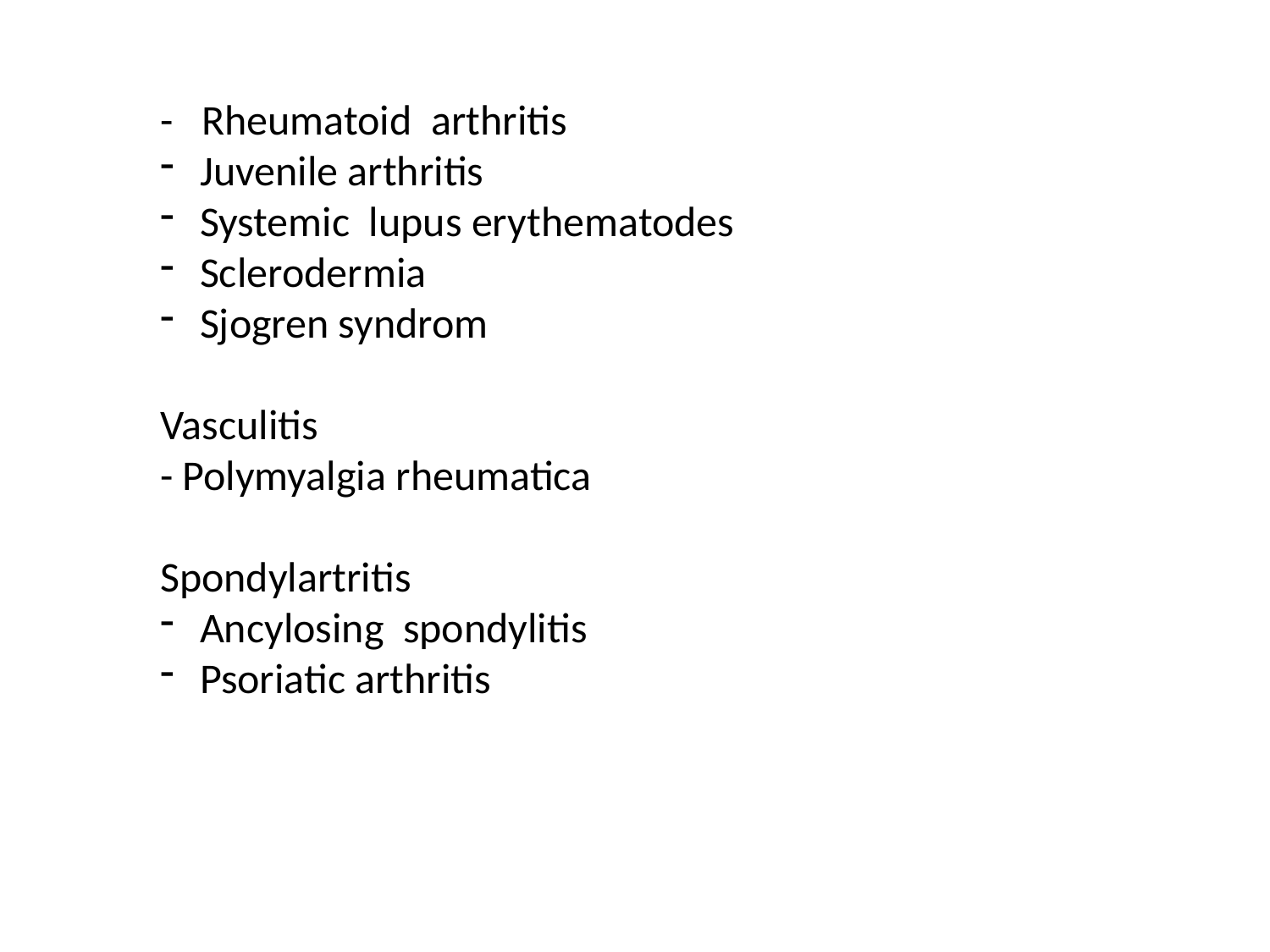

-   Rheumatoid  arthritis
Juvenile arthritis
Systemic  lupus erythematodes
Sclerodermia
Sjogren syndrom

Vasculitis
- Polymyalgia rheumatica

Spondylartritis
Ancylosing  spondylitis
Psoriatic arthritis